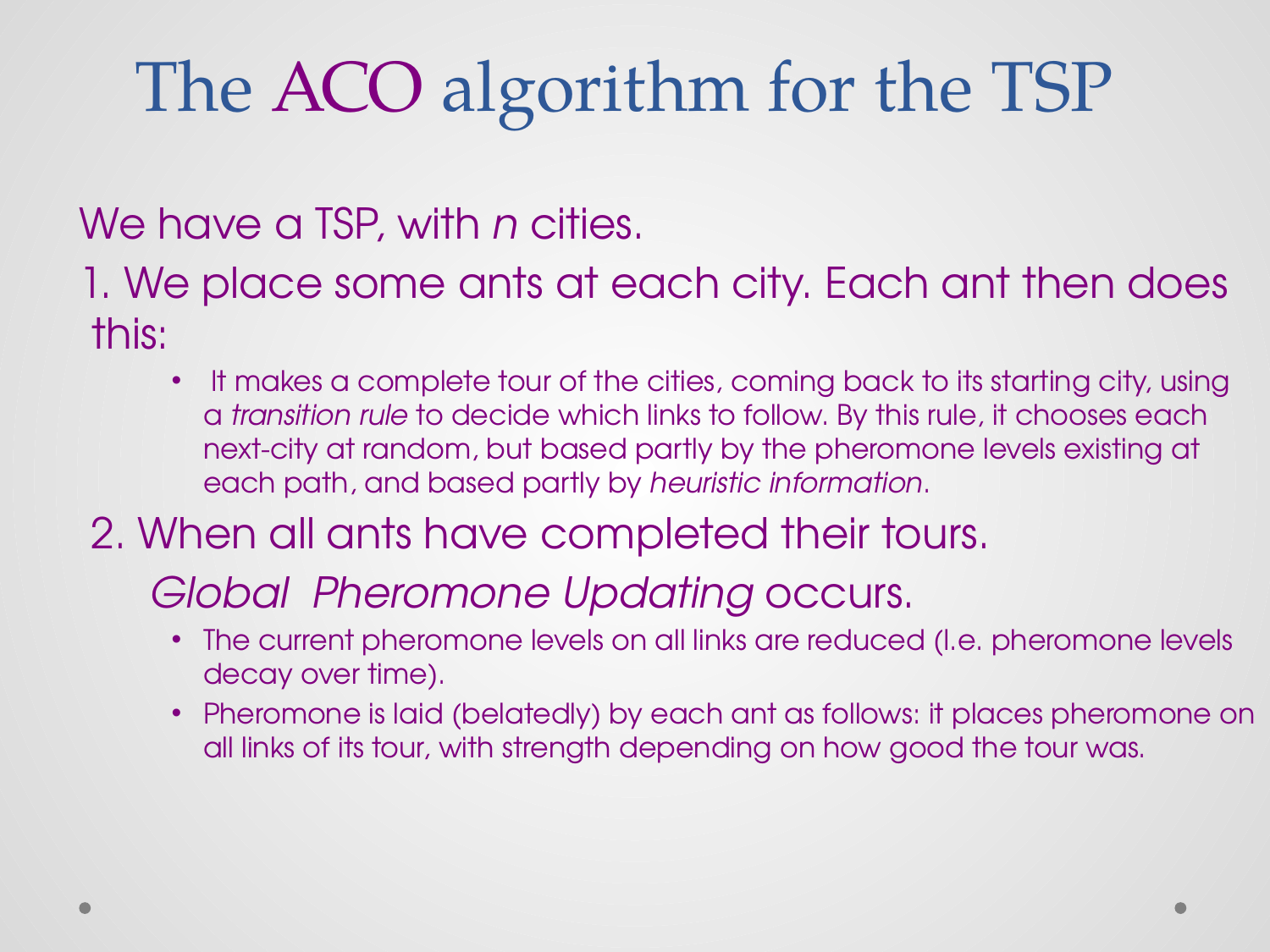

# The ACO algorithm for the TSP
   We have a TSP, with n cities.
   1. We place some ants at each city. Each ant then does this:
 It makes a complete tour of the cities, coming back to its starting city, using a transition rule to decide which links to follow. By this rule, it chooses each next-city at random, but based partly by the pheromone levels existing at each path, and based partly by heuristic information.
    2. When all ants have completed their tours.
         Global  Pheromone Updating occurs.
The current pheromone levels on all links are reduced (I.e. pheromone levels decay over time).
Pheromone is laid (belatedly) by each ant as follows: it places pheromone on all links of its tour, with strength depending on how good the tour was.